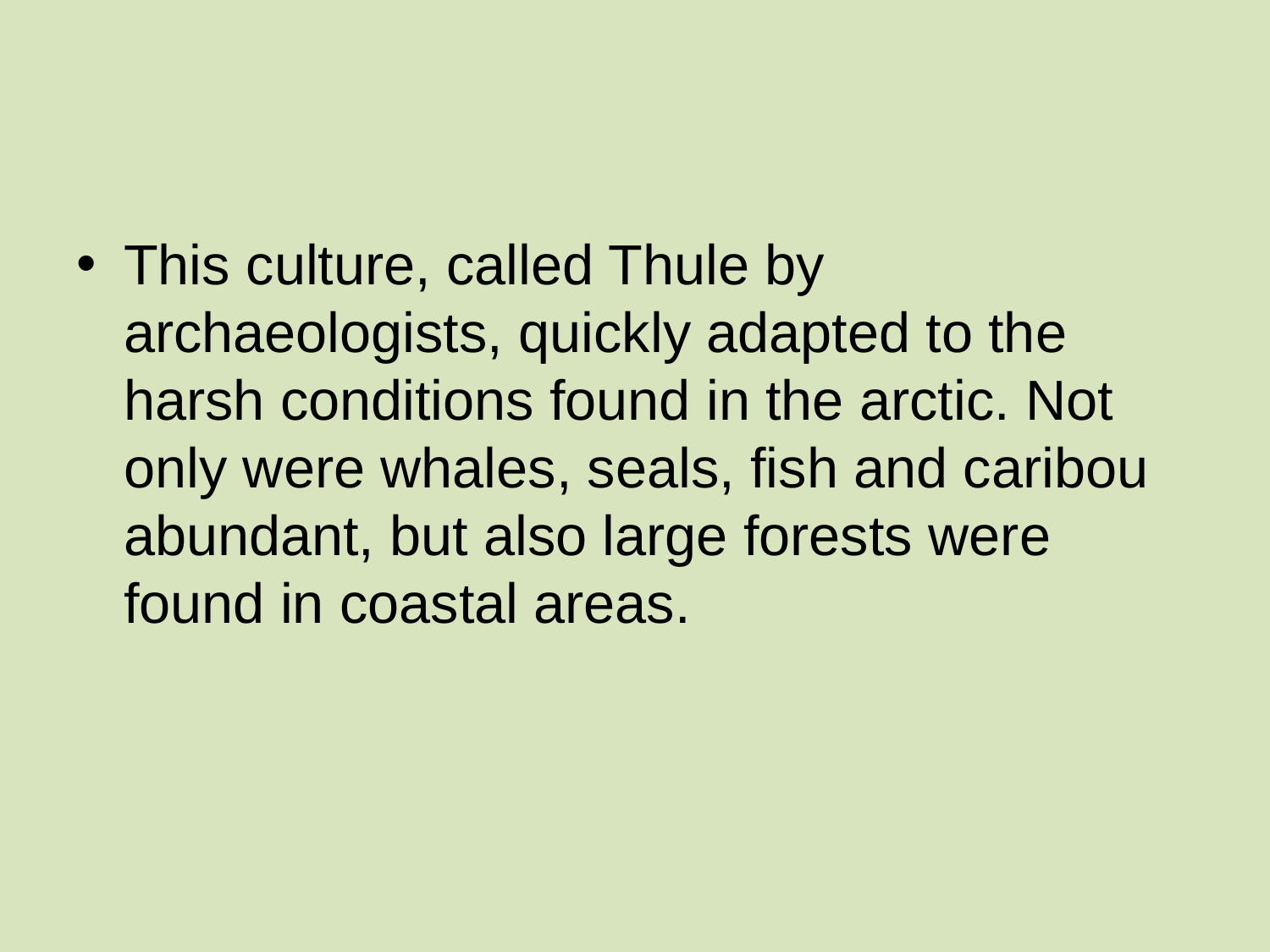

#
This culture, called Thule by archaeologists, quickly adapted to the harsh conditions found in the arctic. Not only were whales, seals, fish and caribou abundant, but also large forests were found in coastal areas.